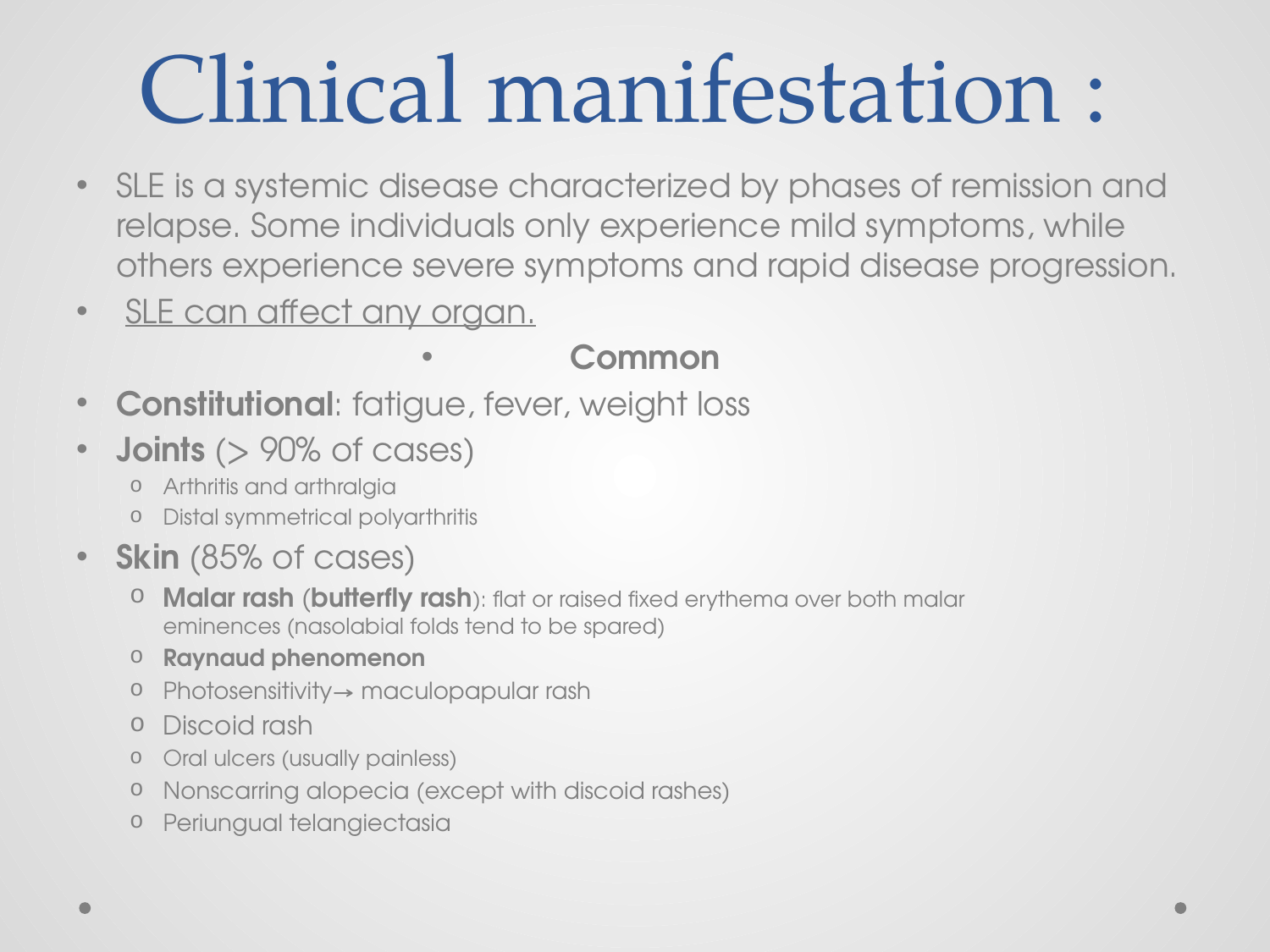

# Clinical manifestation :
SLE is a systemic disease characterized by phases of remission and relapse. Some individuals only experience mild symptoms, while others experience severe symptoms and rapid disease progression.
 SLE can affect any organ.
Common
Constitutional: fatigue, fever, weight loss
Joints (> 90% of cases)
Arthritis and arthralgia
Distal symmetrical polyarthritis
Skin (85% of cases)
Malar rash (butterfly rash): flat or raised fixed erythema over both malar eminences (nasolabial folds tend to be spared)
Raynaud phenomenon
Photosensitivity→ maculopapular rash
Discoid rash
Oral ulcers (usually painless)
Nonscarring alopecia (except with discoid rashes)
Periungual telangiectasia